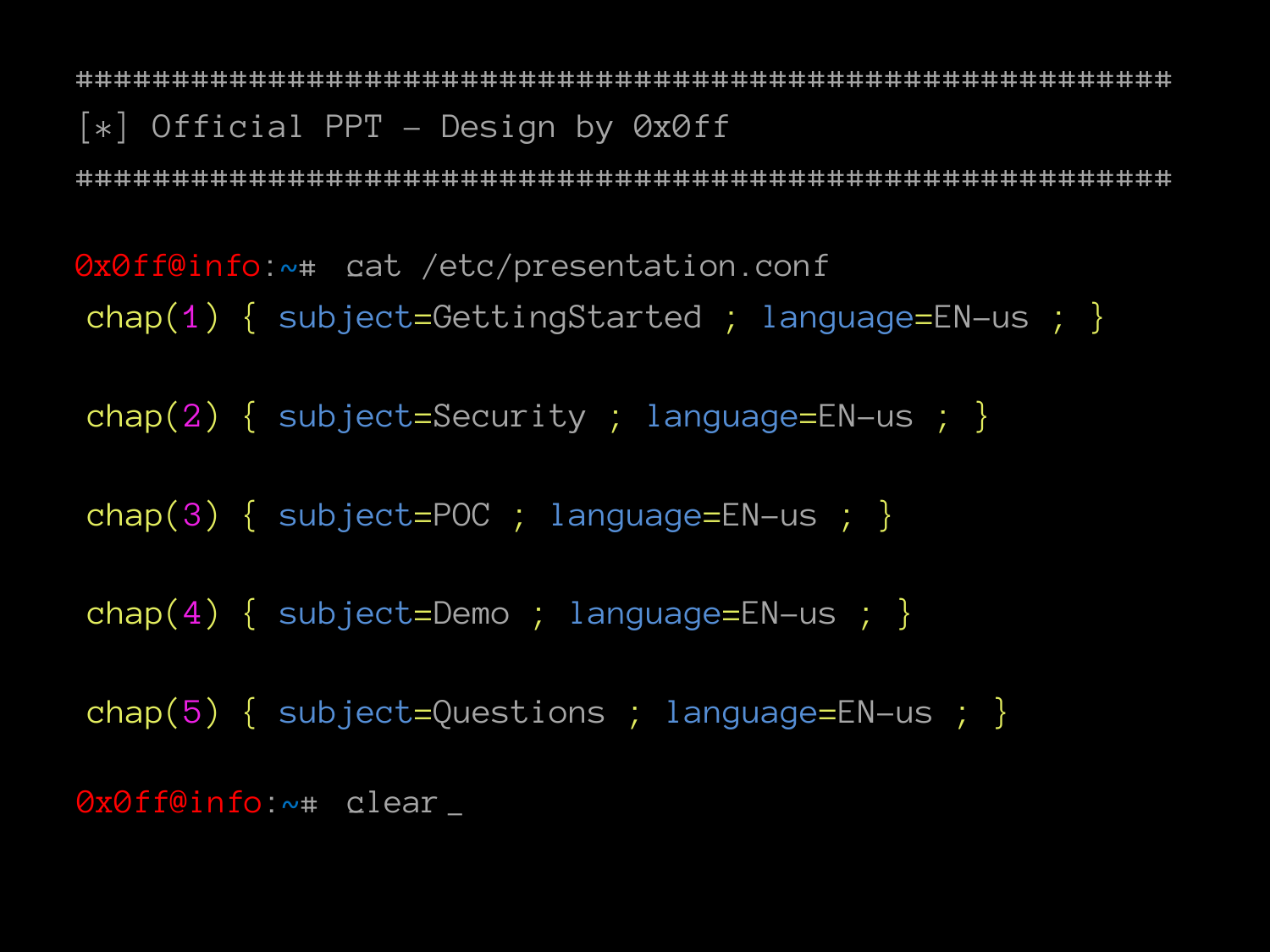

#########################################################
[*] Official PPT – Design by 0x0ff
#########################################################
0x0ff@info:~#
cat /etc/presentation.conf
_
chap(1) { subject=GettingStarted ; language=EN-us ; }

chap(2) { subject=Security ; language=EN-us ; }

chap(3) { subject=POC ; language=EN-us ; }

chap(4) { subject=Demo ; language=EN-us ; }

chap(5) { subject=Questions ; language=EN-us ; }

0x0ff@info:~#
clear
_
_